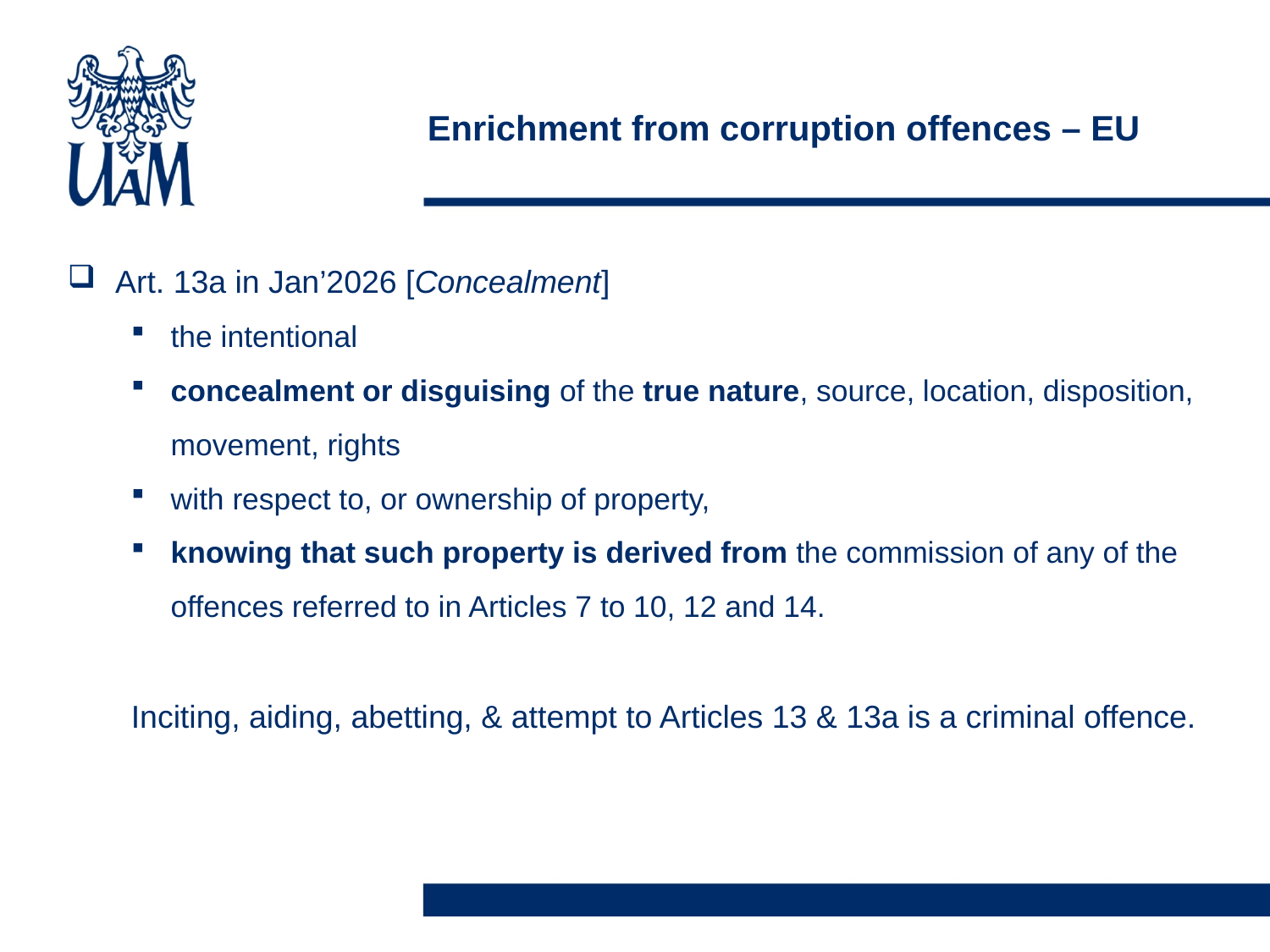

# Enrichment from corruption offences – EU
Art. 13a in Jan’2026 [Concealment]
the intentional
concealment or disguising of the true nature, source, location, disposition, movement, rights
with respect to, or ownership of property,
knowing that such property is derived from the commission of any of the offences referred to in Articles 7 to 10, 12 and 14.

Inciting, aiding, abetting, & attempt to Articles 13 & 13a is a criminal offence.